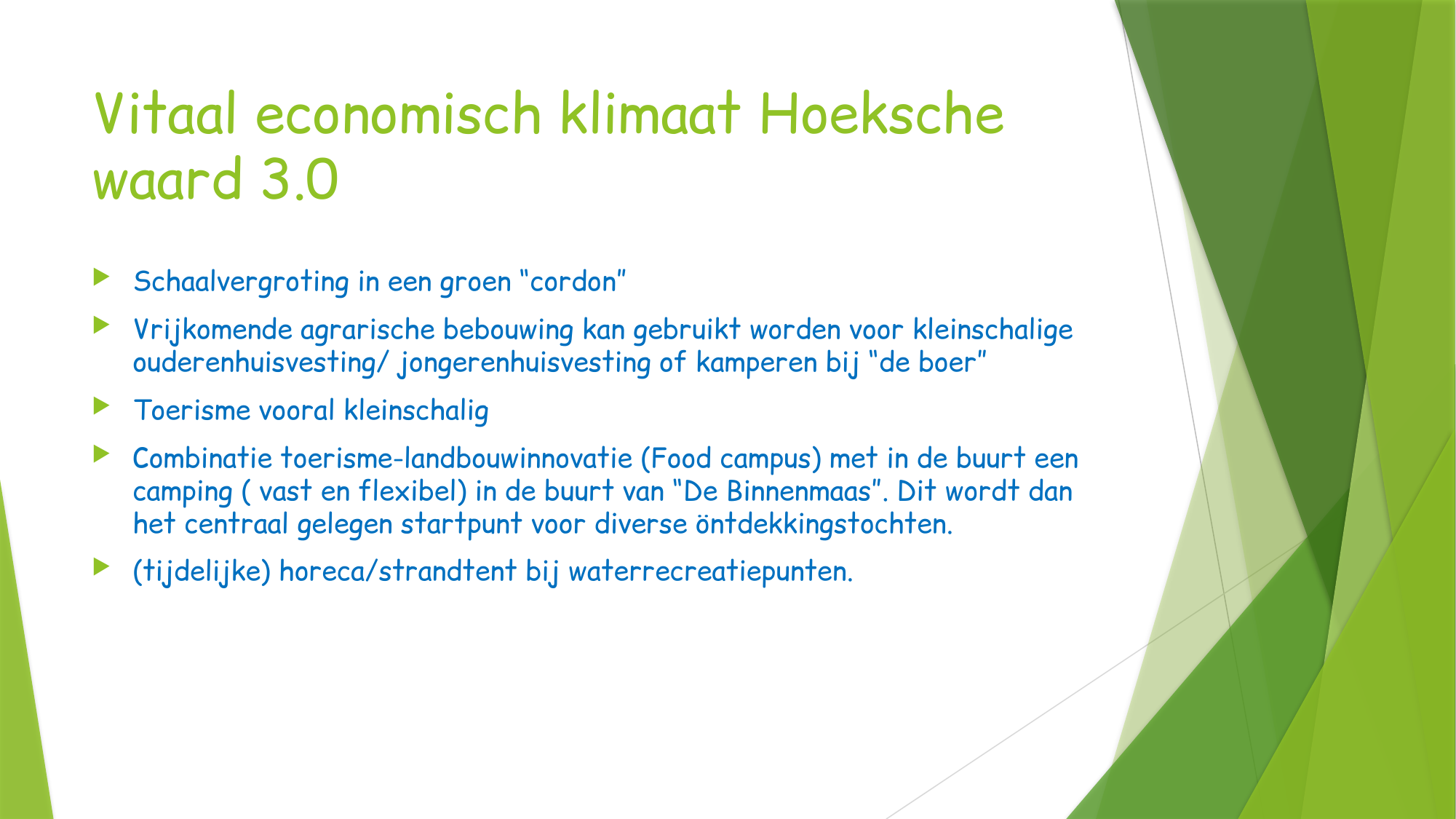

# Vitaal economisch klimaat Hoeksche waard 3.0
Schaalvergroting in een groen “cordon”
Vrijkomende agrarische bebouwing kan gebruikt worden voor kleinschalige ouderenhuisvesting/ jongerenhuisvesting of kamperen bij “de boer”
Toerisme vooral kleinschalig
Combinatie toerisme-landbouwinnovatie (Food campus) met in de buurt een camping ( vast en flexibel) in de buurt van “De Binnenmaas”. Dit wordt dan het centraal gelegen startpunt voor diverse öntdekkingstochten.
(tijdelijke) horeca/strandtent bij waterrecreatiepunten.